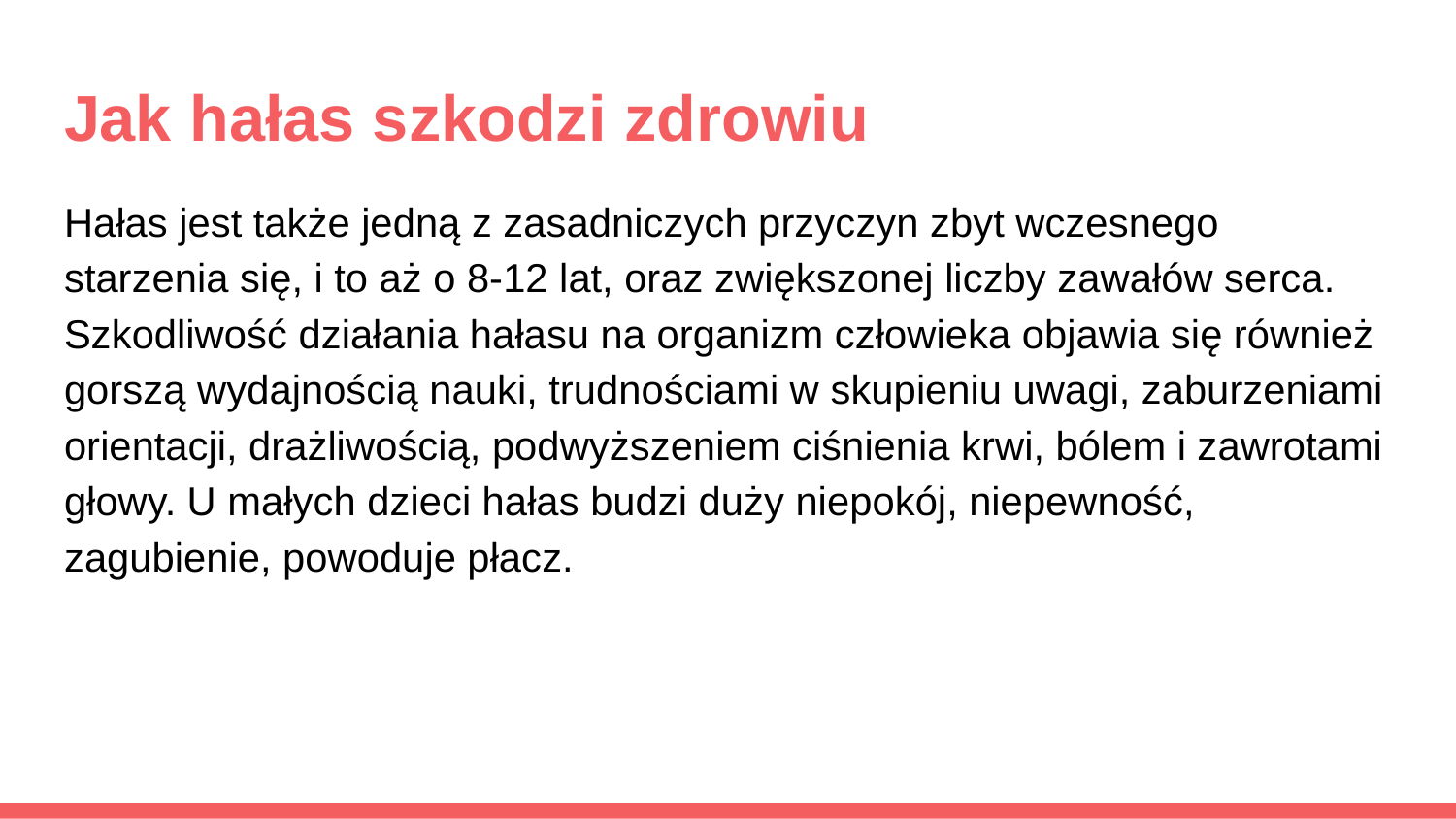

# Jak hałas szkodzi zdrowiu
Hałas jest także jedną z zasadniczych przyczyn zbyt wczesnego starzenia się, i to aż o 8-12 lat, oraz zwiększonej liczby zawałów serca. Szkodliwość działania hałasu na organizm człowieka objawia się również gorszą wydajnością nauki, trudnościami w skupieniu uwagi, zaburzeniami orientacji, drażliwością, podwyższeniem ciśnienia krwi, bólem i zawrotami głowy. U małych dzieci hałas budzi duży niepokój, niepewność, zagubienie, powoduje płacz.